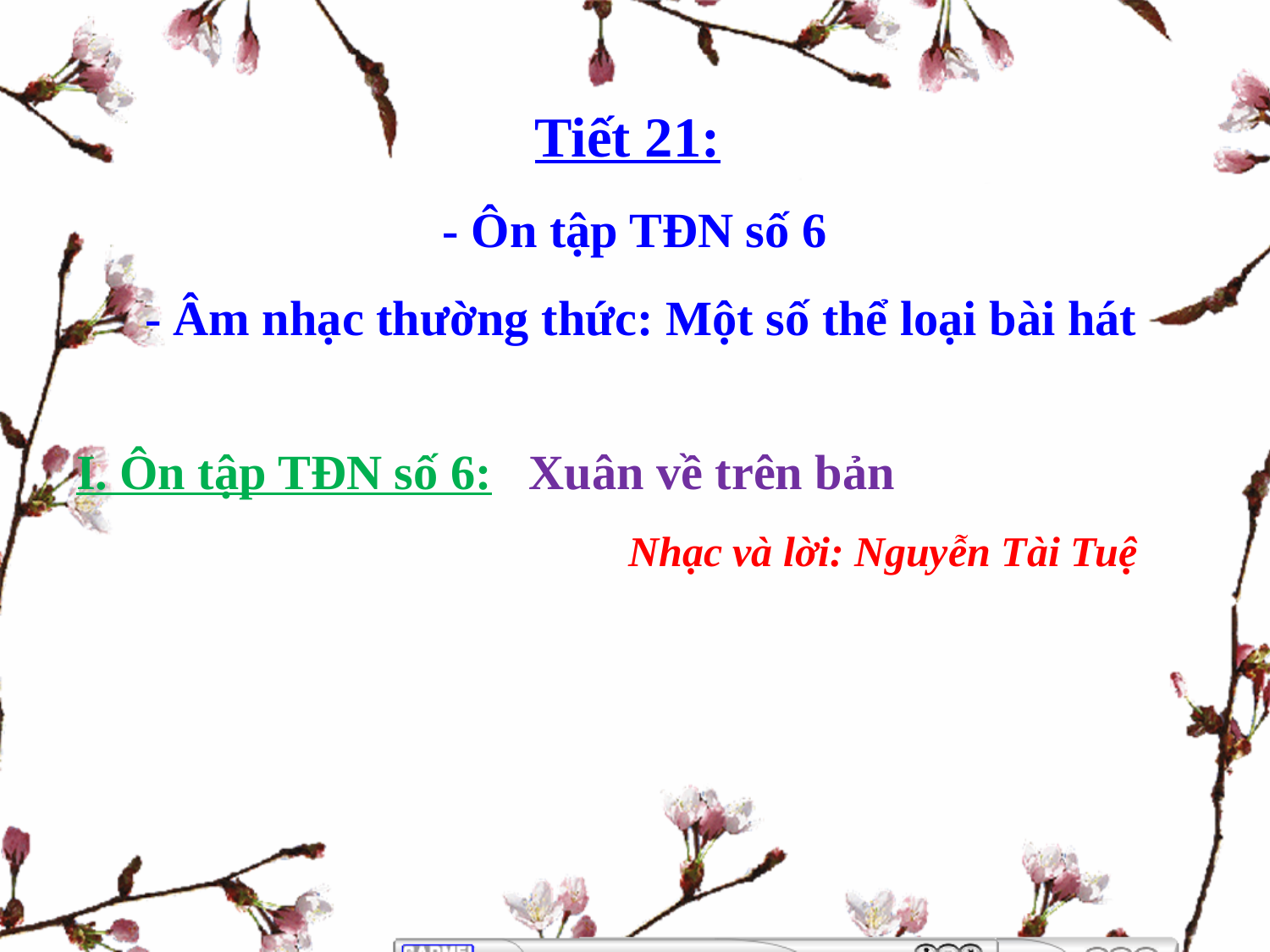

# Tiết 21: - Ôn tập TĐN số 6 - Âm nhạc thường thức: Một số thể loại bài hát
I. Ôn tập TĐN số 6:   Xuân về trên bản
                                   Nhạc và lời: Nguyễn Tài Tuệ